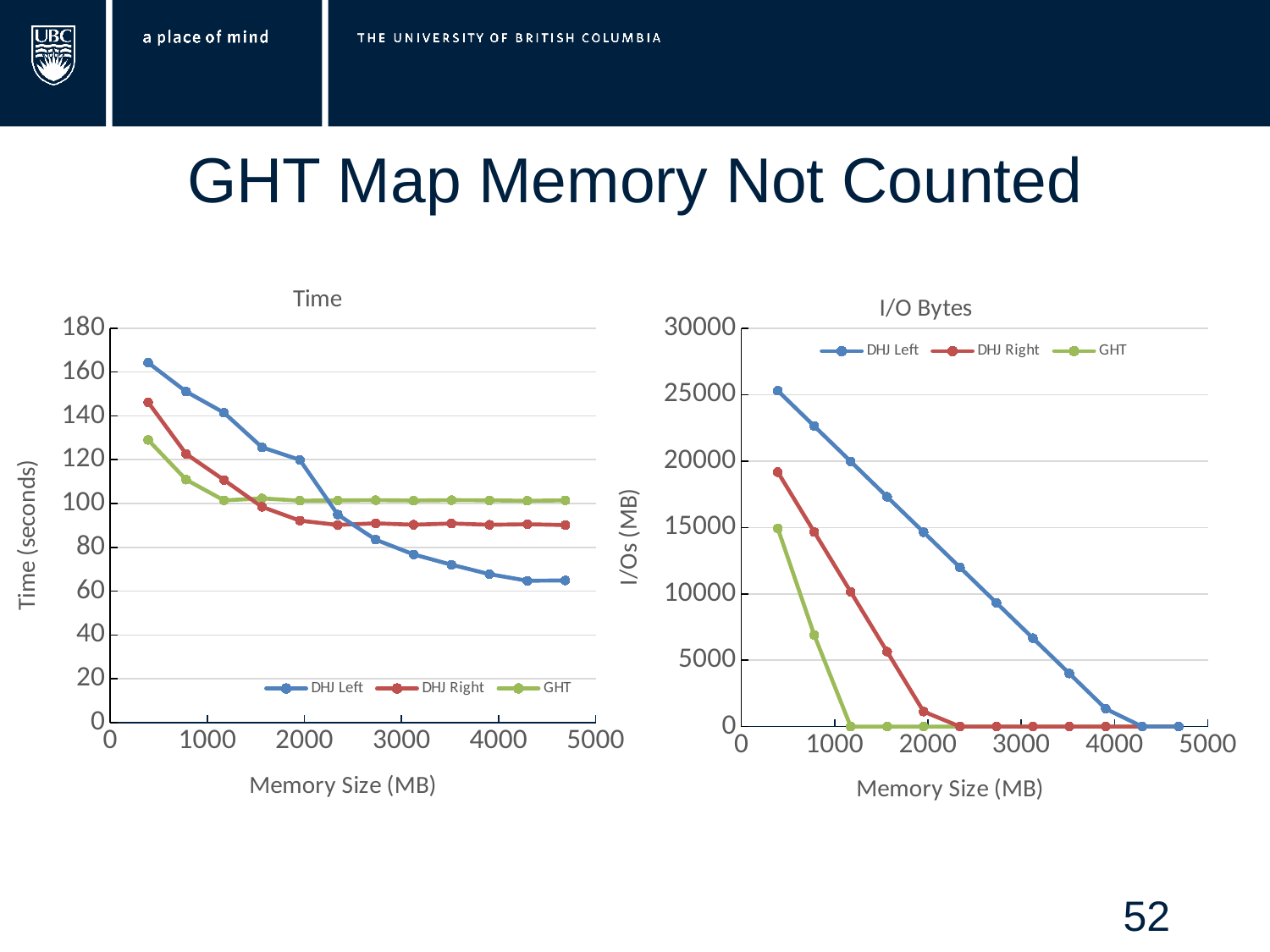

# GHT Map Memory Not Counted

### Chart: Time

| Category | DHJ Left | DHJ Right | GHT |
|---|---|---|---|

### Chart: I/O Bytes

| Category | DHJ Left | DHJ Right | GHT |
|---|---|---|---|
52